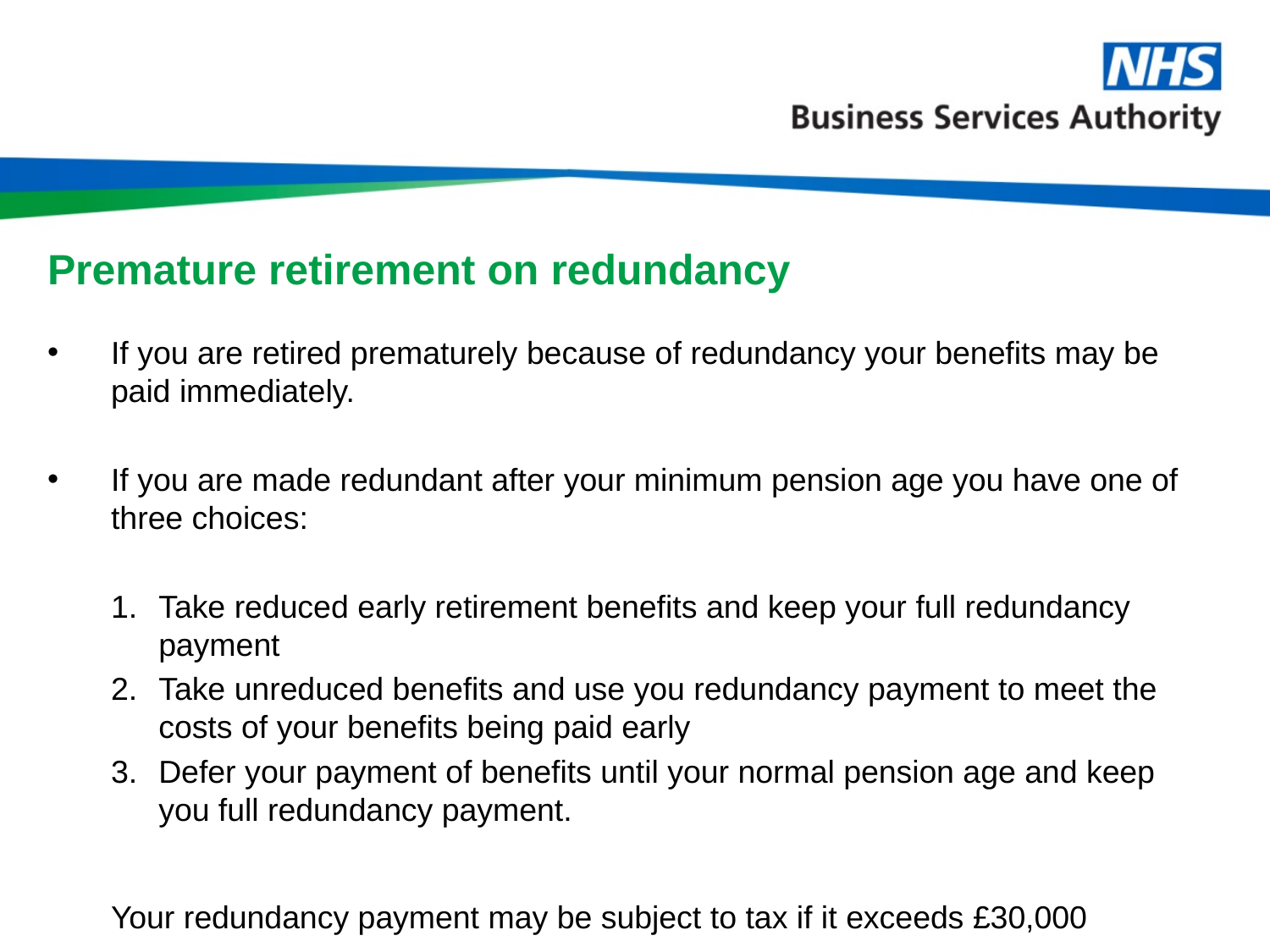

# Premature retirement on redundancy
If you are retired prematurely because of redundancy your benefits may be paid immediately.

If you are made redundant after your minimum pension age you have one of three choices:

Take reduced early retirement benefits and keep your full redundancy payment
Take unreduced benefits and use you redundancy payment to meet the costs of your benefits being paid early
Defer your payment of benefits until your normal pension age and keep you full redundancy payment.

Your redundancy payment may be subject to tax if it exceeds £30,000